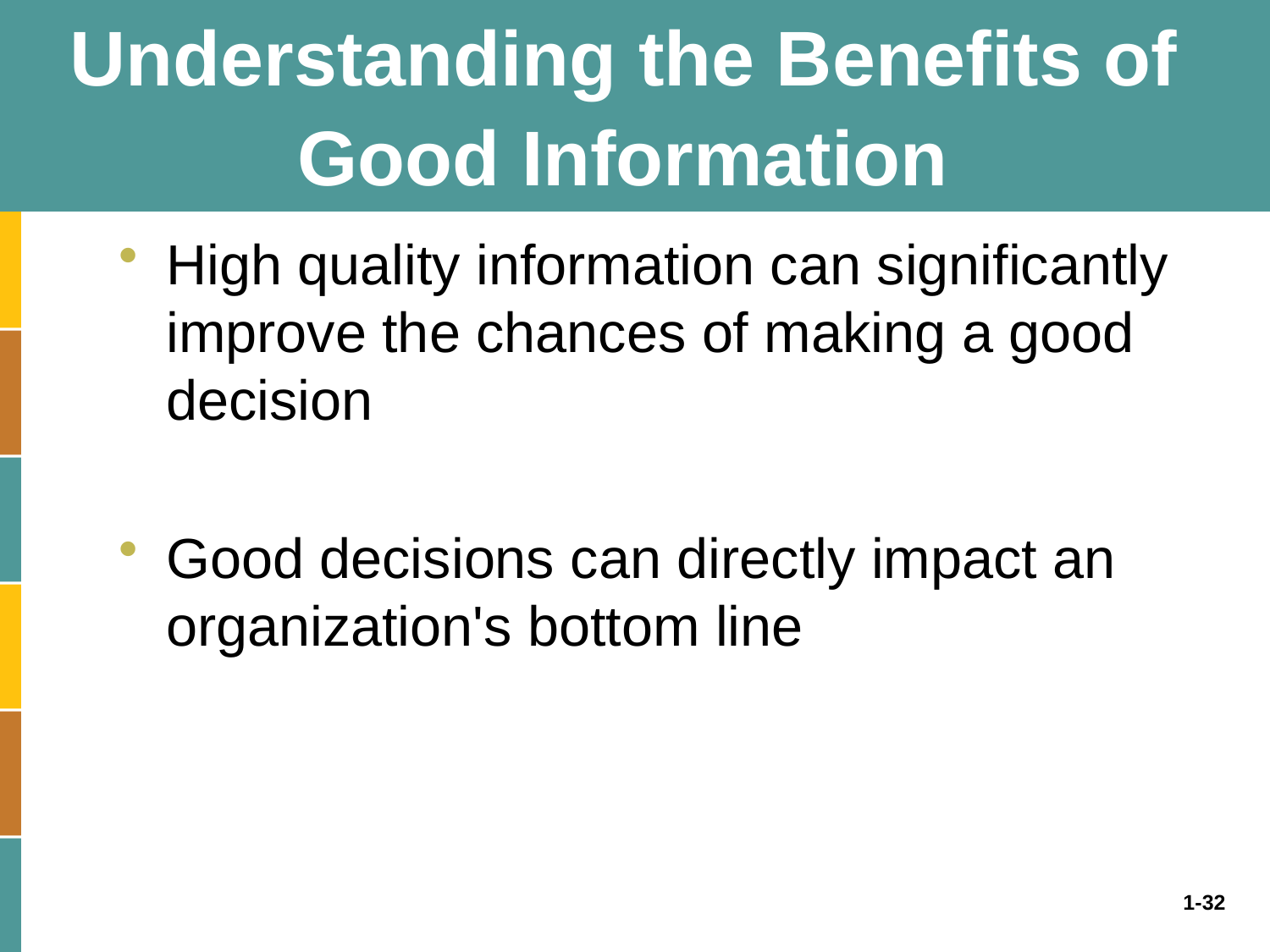

# Understanding the Benefits of Good Information
High quality information can significantly improve the chances of making a good decision

Good decisions can directly impact an organization's bottom line